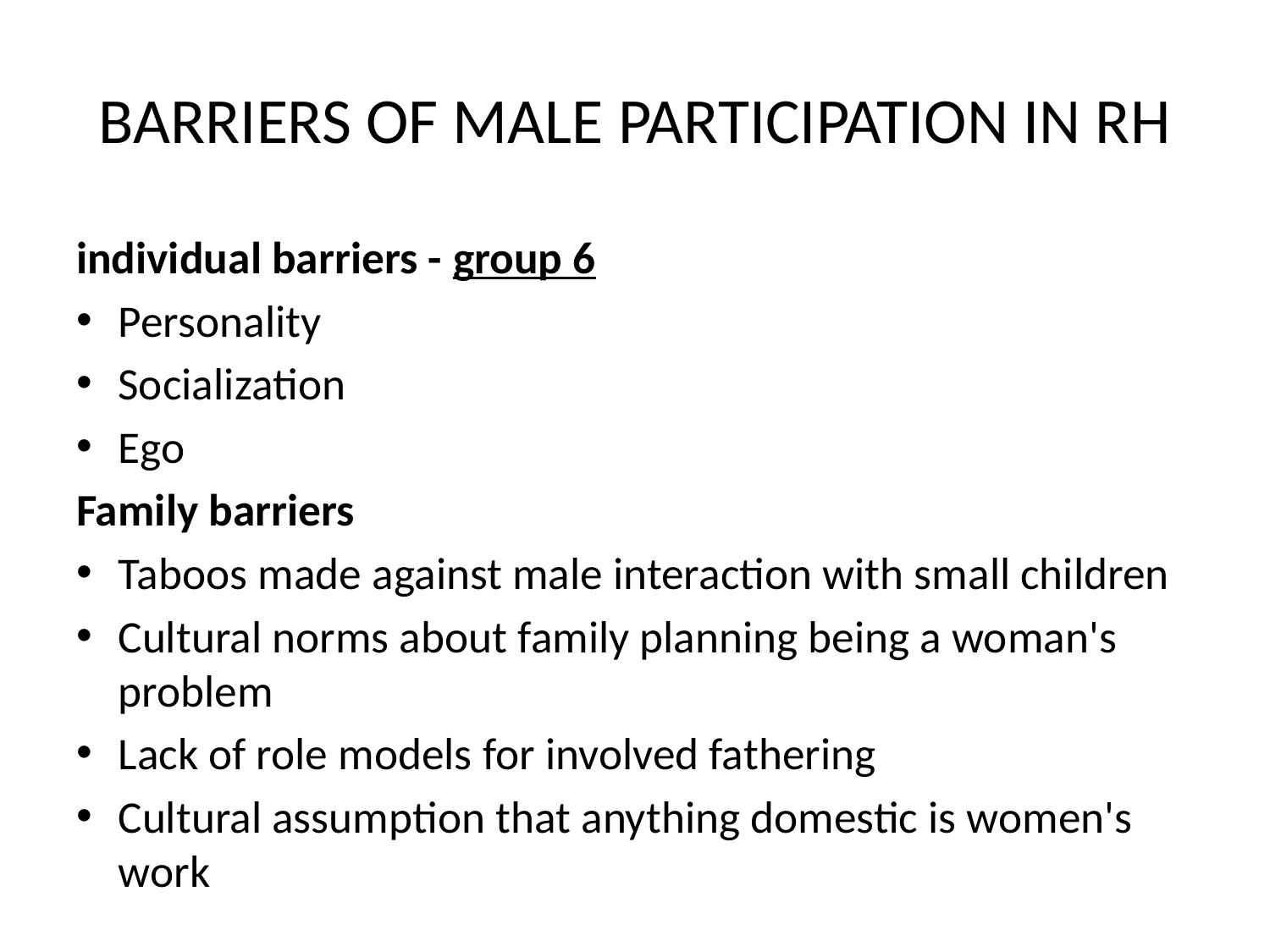

# BARRIERS OF MALE PARTICIPATION IN RH
individual barriers - group 6
Personality
Socialization
Ego
Family barriers
Taboos made against male interaction with small children
Cultural norms about family planning being a woman's problem
Lack of role models for involved fathering
Cultural assumption that anything domestic is women's work